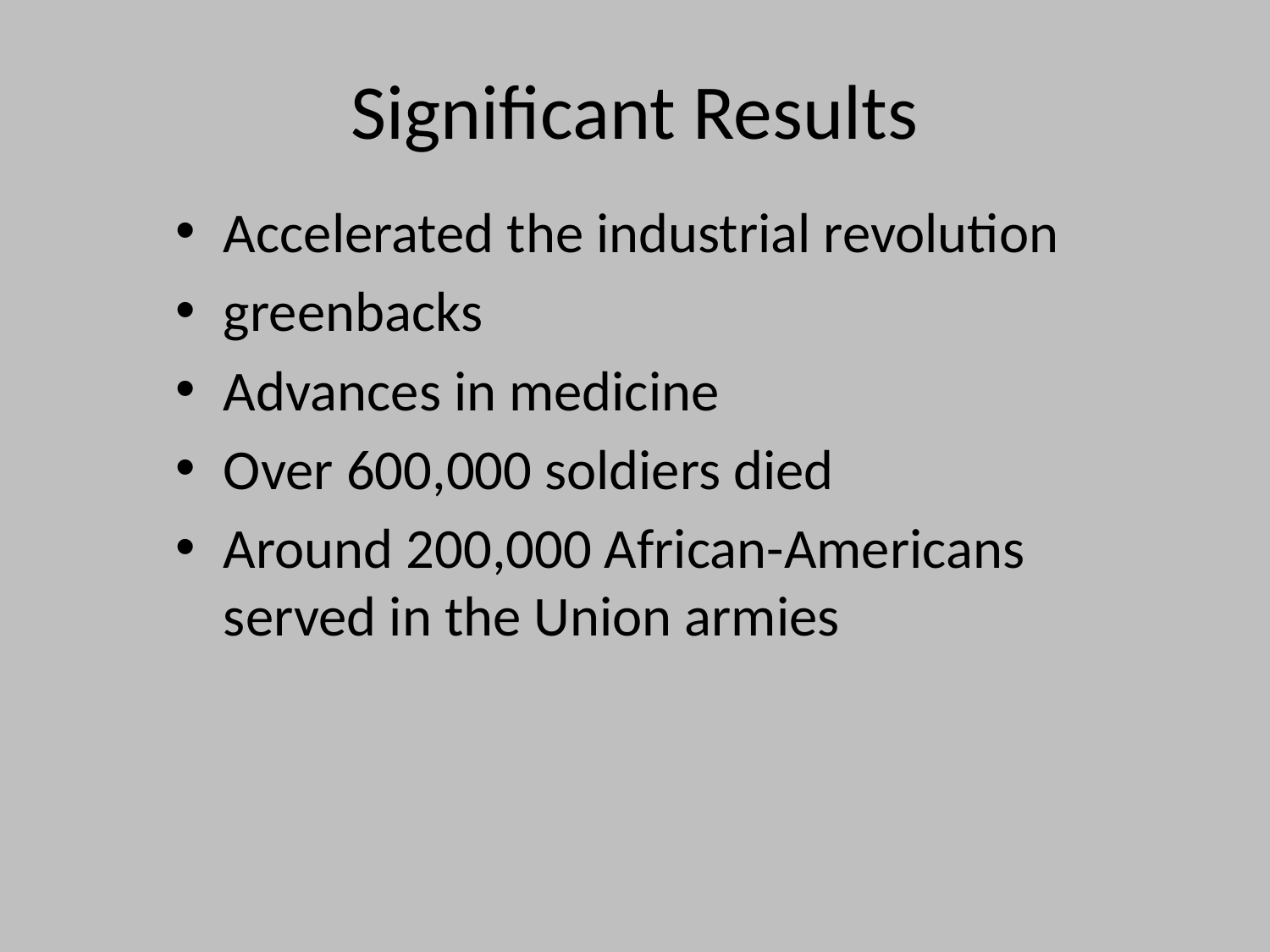

# Significant Results
Accelerated the industrial revolution
greenbacks
Advances in medicine
Over 600,000 soldiers died
Around 200,000 African-Americans served in the Union armies